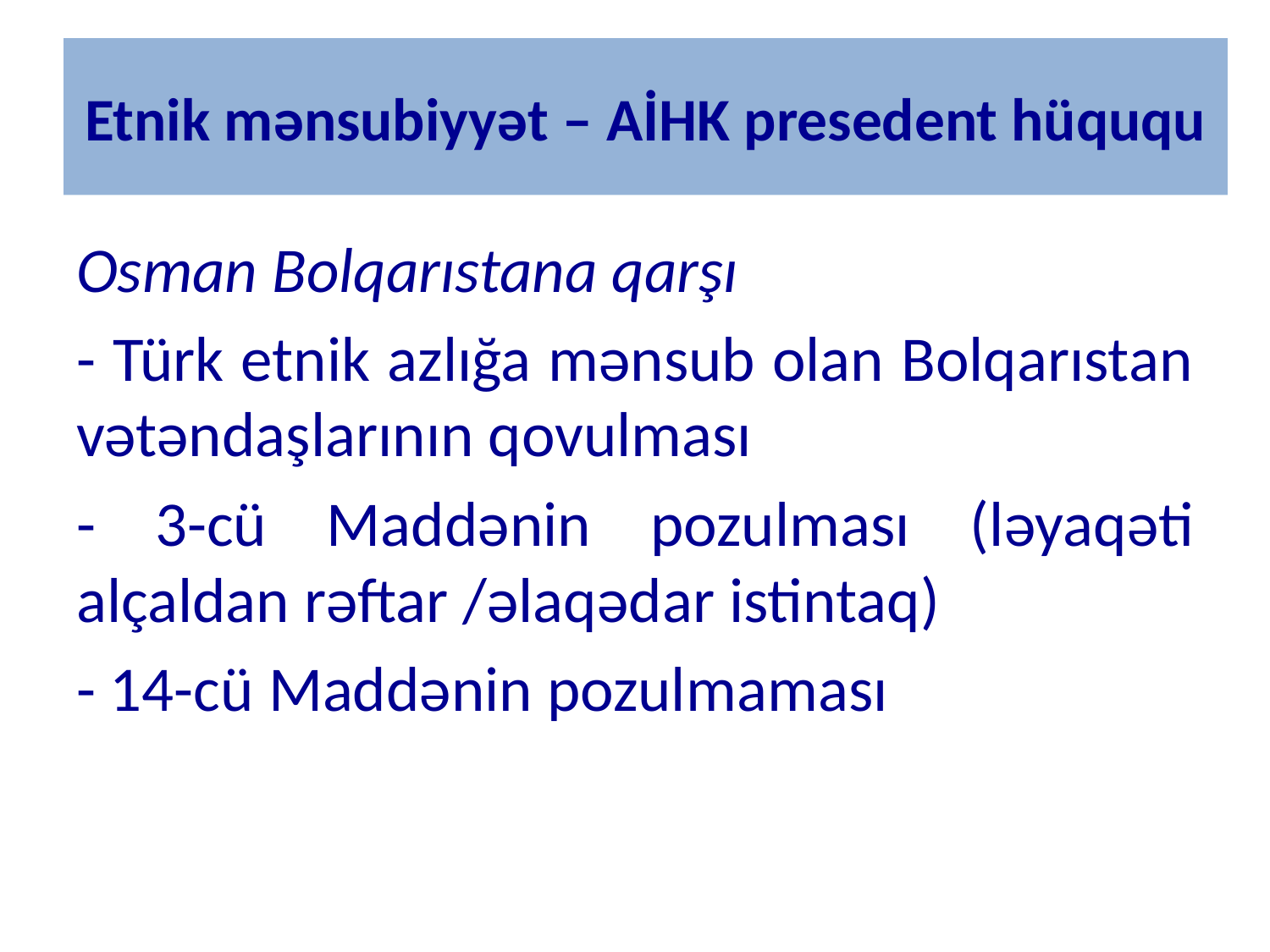

# Etnik mənsubiyyət – AİHK presedent hüququ
Osman Bolqarıstana qarşı
- Türk etnik azlığa mənsub olan Bolqarıstan vətəndaşlarının qovulması
- 3-cü Maddənin pozulması (ləyaqəti alçaldan rəftar /əlaqədar istintaq)
- 14-cü Maddənin pozulmaması